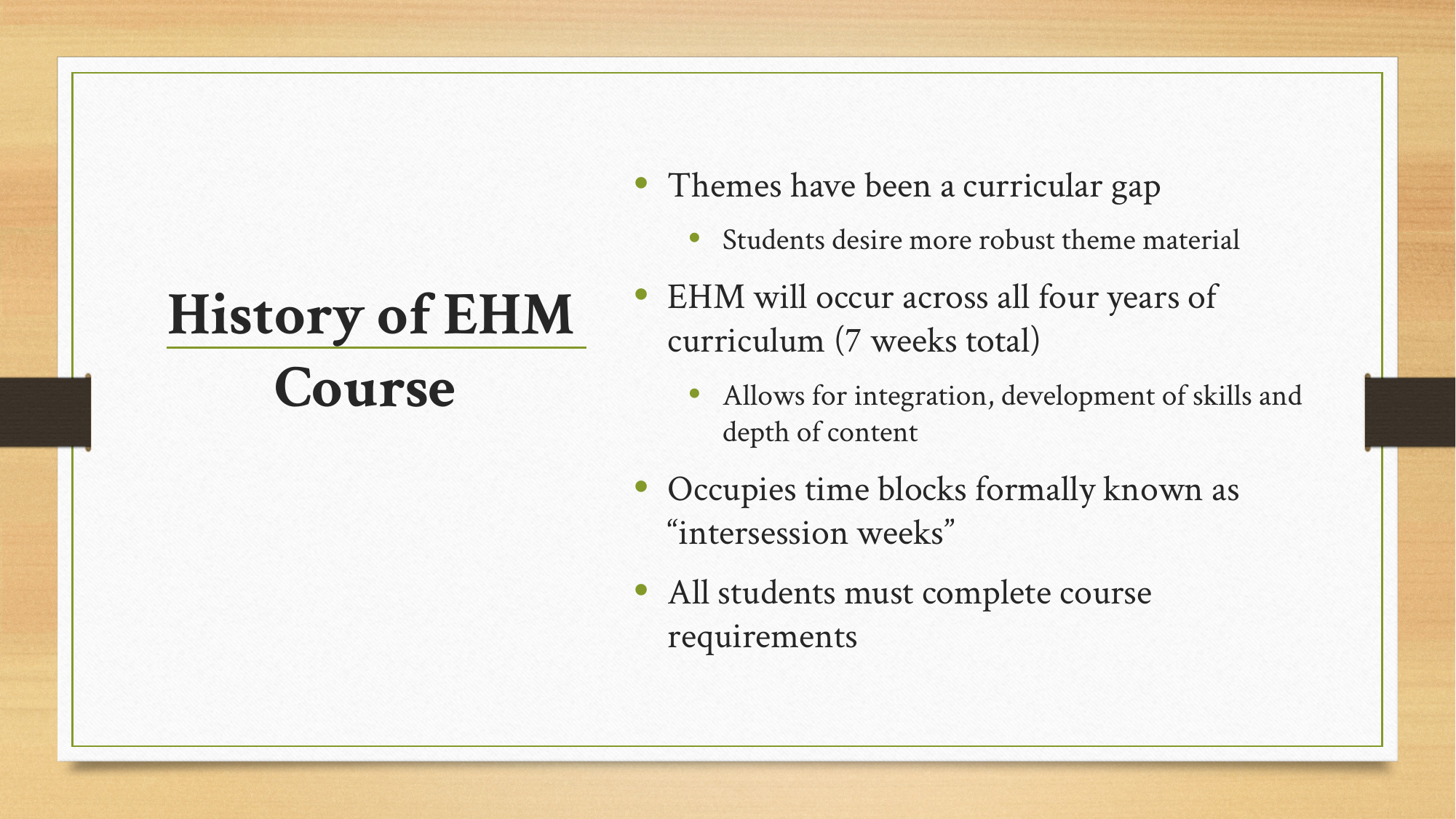

Themes have been a curricular gap
Students desire more robust theme material
EHM will occur across all four years of curriculum (7 weeks total)
Allows for integration, development of skills and depth of content
Occupies time blocks formally known as “intersession weeks”
All students must complete course requirements
# History of EHM Course